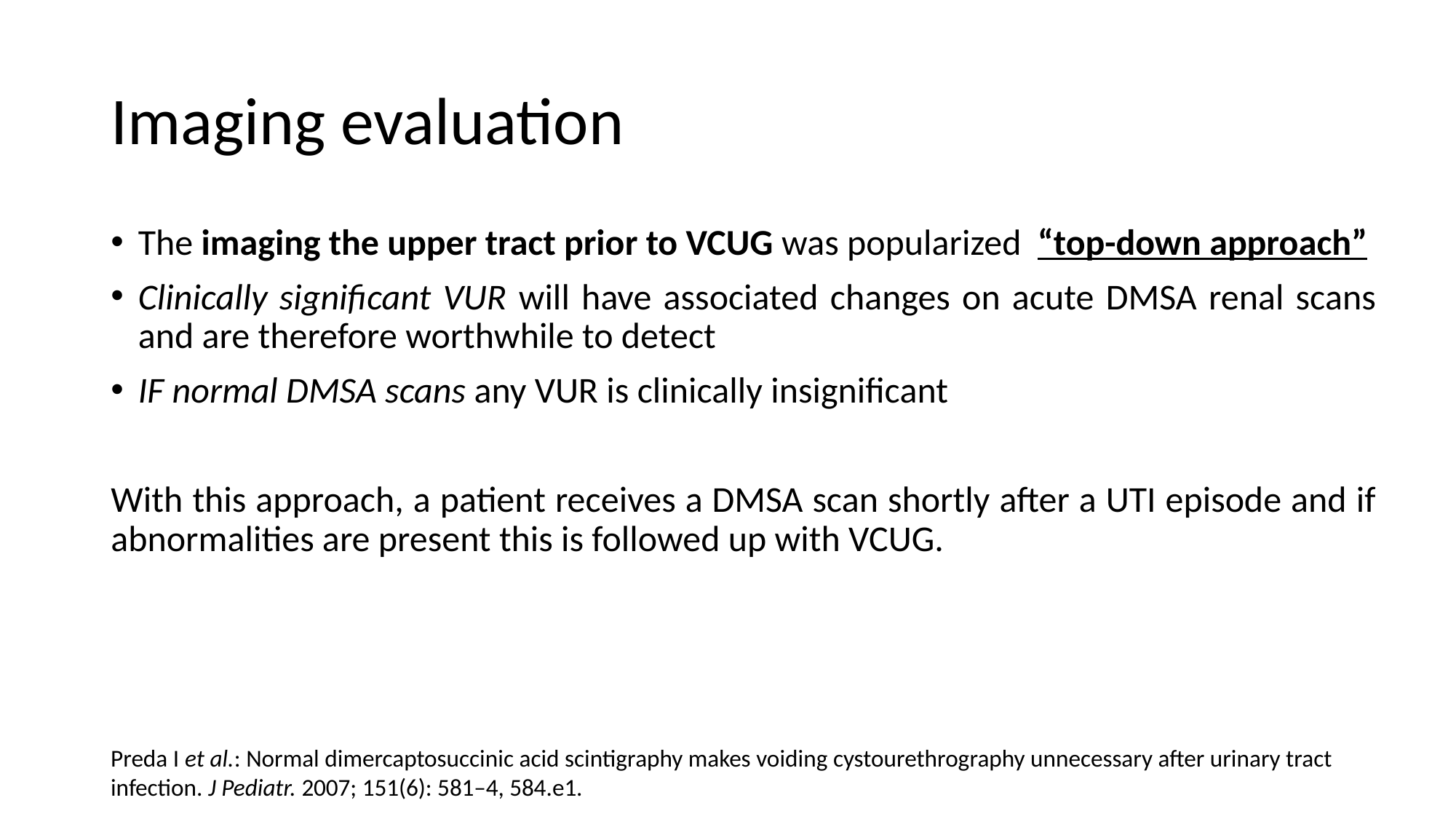

# Imaging evaluation
The imaging the upper tract prior to VCUG was popularized  “top-down approach”
Clinically significant VUR will have associated changes on acute DMSA renal scans and are therefore worthwhile to detect
IF normal DMSA scans any VUR is clinically insignificant

With this approach, a patient receives a DMSA scan shortly after a UTI episode and if abnormalities are present this is followed up with VCUG.

Preda I et al.: Normal dimercaptosuccinic acid scintigraphy makes voiding cystourethrography unnecessary after urinary tract infection. J Pediatr. 2007; 151(6): 581–4, 584.e1.